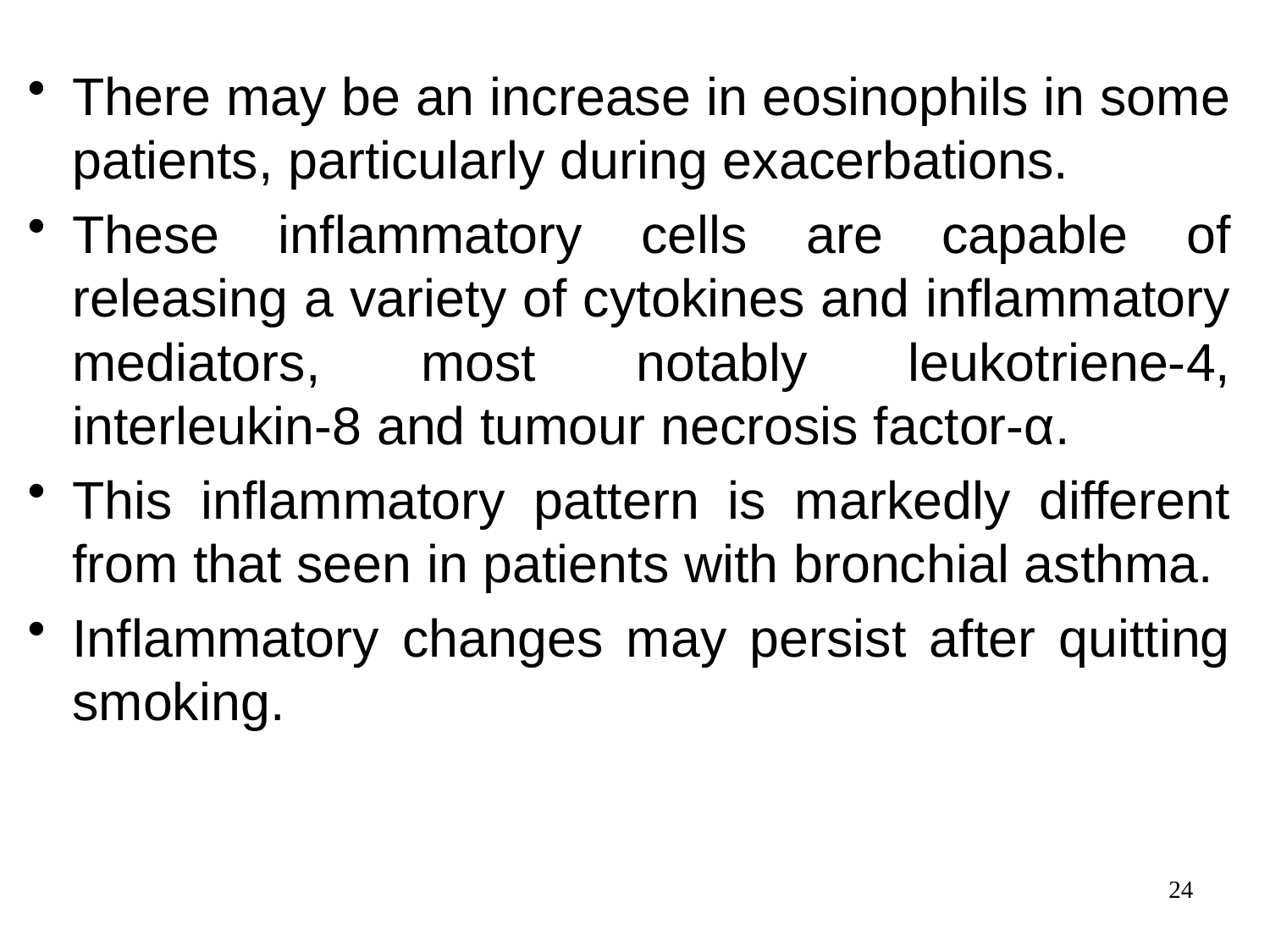

There may be an increase in eosinophils in some patients, particularly during exacerbations.
These inflammatory cells are capable of releasing a variety of cytokines and inflammatory mediators, most notably leukotriene-4, interleukin-8 and tumour necrosis factor-α.
This inflammatory pattern is markedly different from that seen in patients with bronchial asthma.
Inflammatory changes may persist after quitting smoking.
24